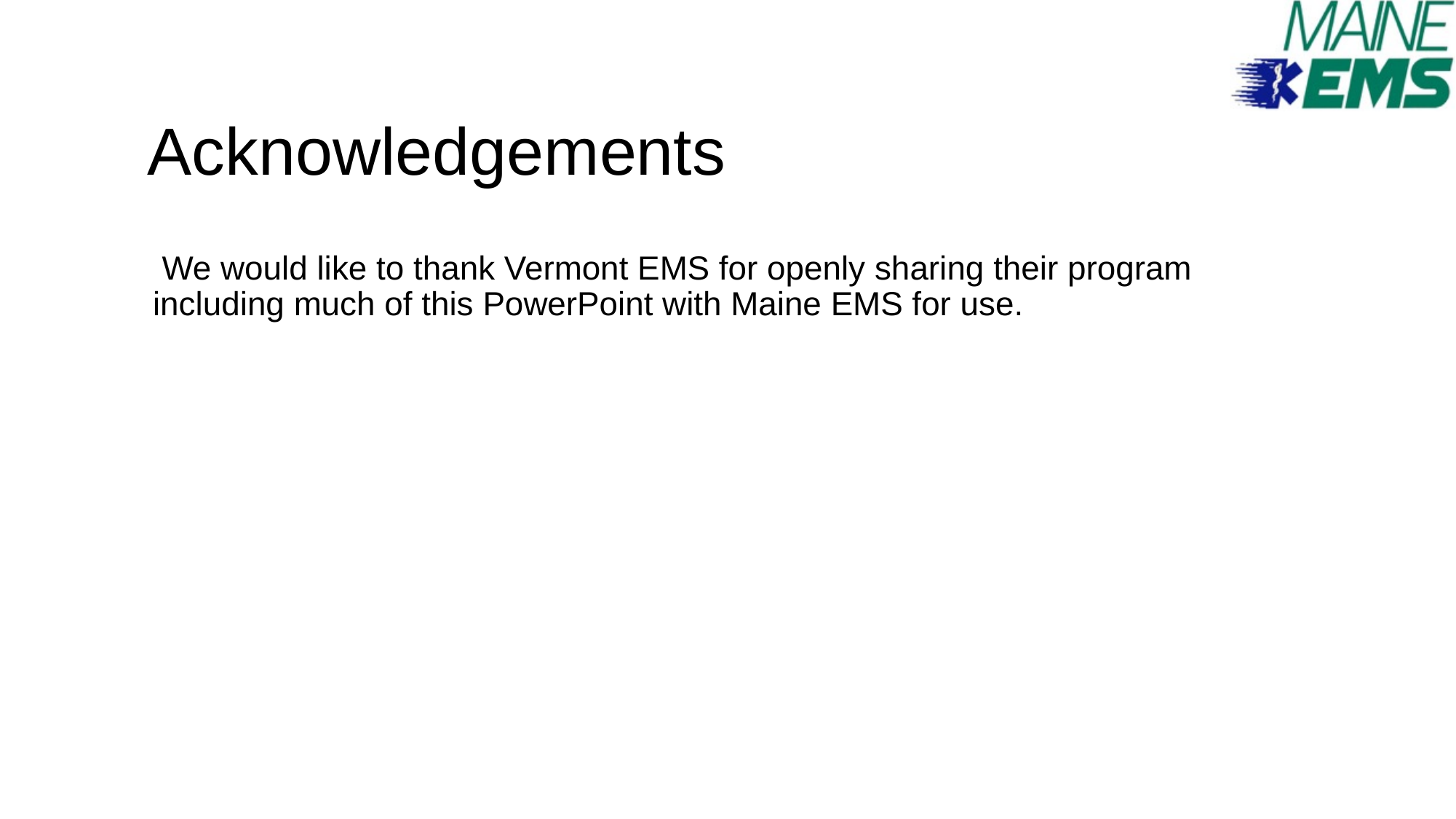

# Acknowledgements
 We would like to thank Vermont EMS for openly sharing their program including much of this PowerPoint with Maine EMS for use.